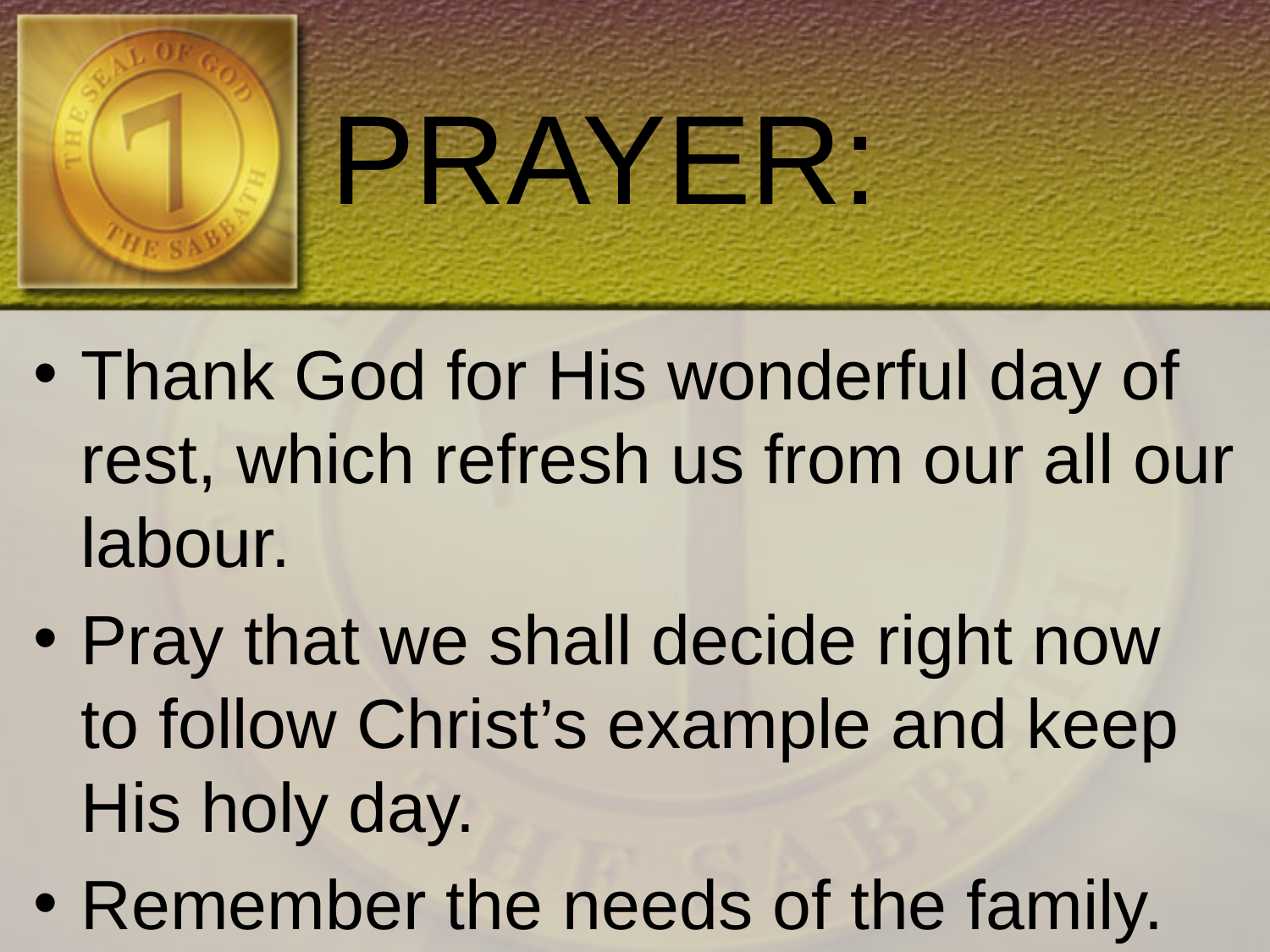

# PRAYER:
Thank God for His wonderful day of rest, which refresh us from our all our labour.
Pray that we shall decide right now to follow Christ’s example and keep His holy day.
Remember the needs of the family.